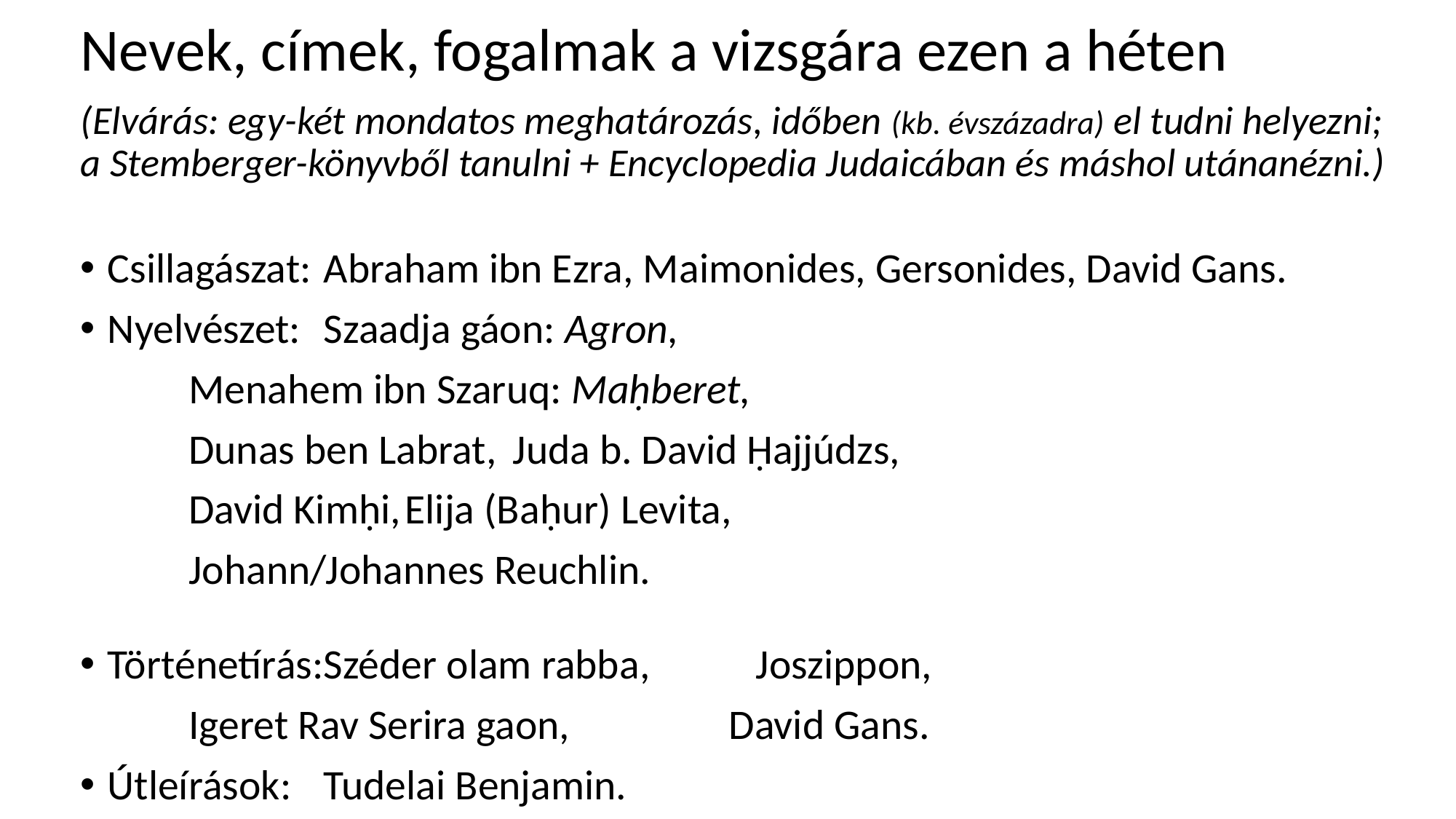

# Nevek, címek, fogalmak a vizsgára ezen a héten (Elvárás: egy-két mondatos meghatározás, időben (kb. évszázadra) el tudni helyezni; a Stemberger-könyvből tanulni + Encyclopedia Judaicában és máshol utánanézni.)
Csillagászat:	Abraham ibn Ezra, Maimonides, Gersonides, David Gans.
Nyelvészet: 	Szaadja gáon: Agron,
			Menahem ibn Szaruq: Maḥberet,
			Dunas ben Labrat,			Juda b. David Ḥajjúdzs,
			David Kimḥi,				Elija (Baḥur) Levita,
			Johann/Johannes Reuchlin.

Történetírás:	Széder olam rabba, 		Joszippon,
			Igeret Rav Serira gaon,		David Gans.
Útleírások:		Tudelai Benjamin.